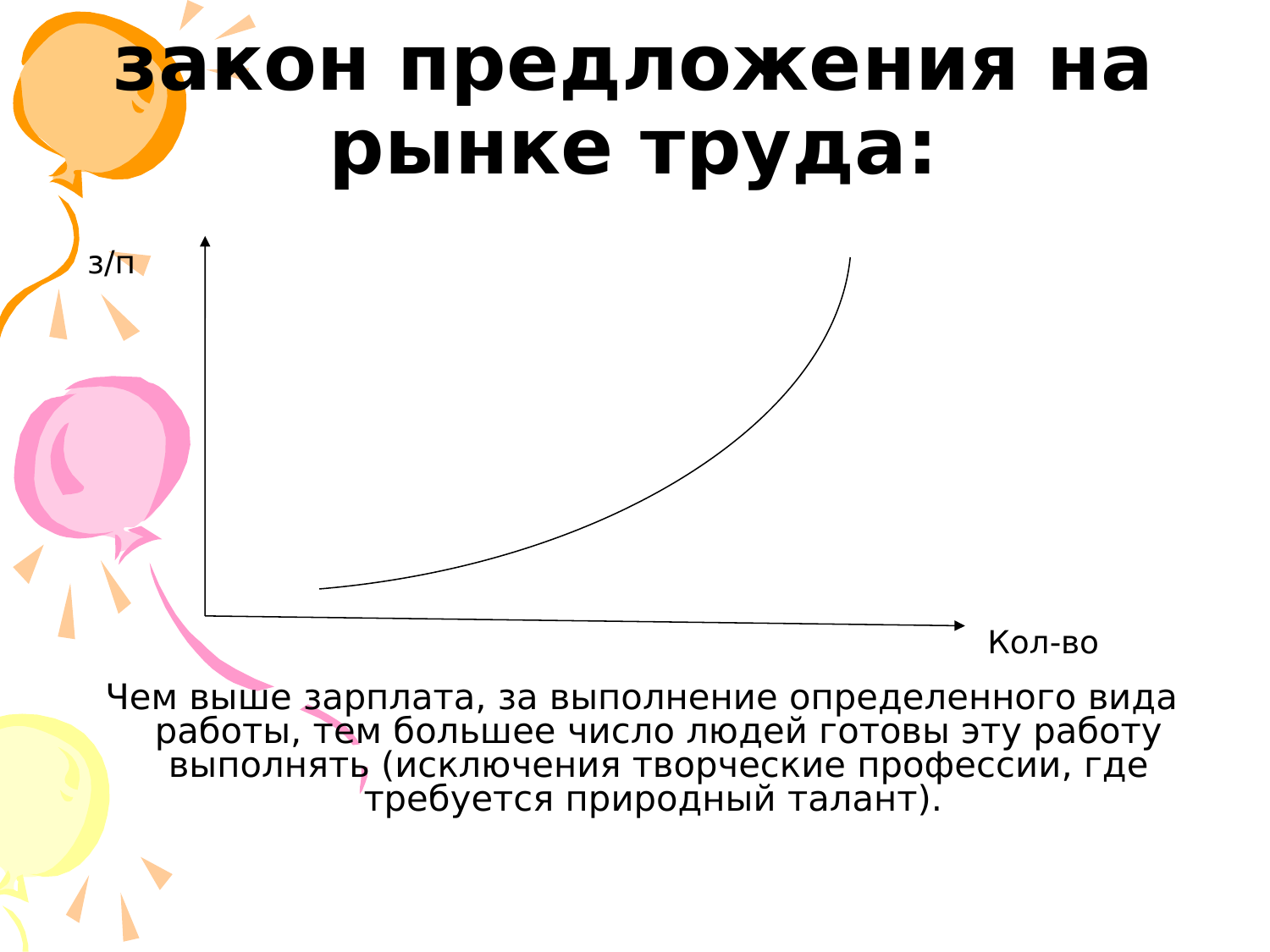

# закон предложения на рынке труда:
з/п

Кол-во
   Чем выше зарплата, за выполнение определенного вида работы, тем большее число людей готовы эту работу выполнять (исключения творческие профессии, где требуется природный талант).